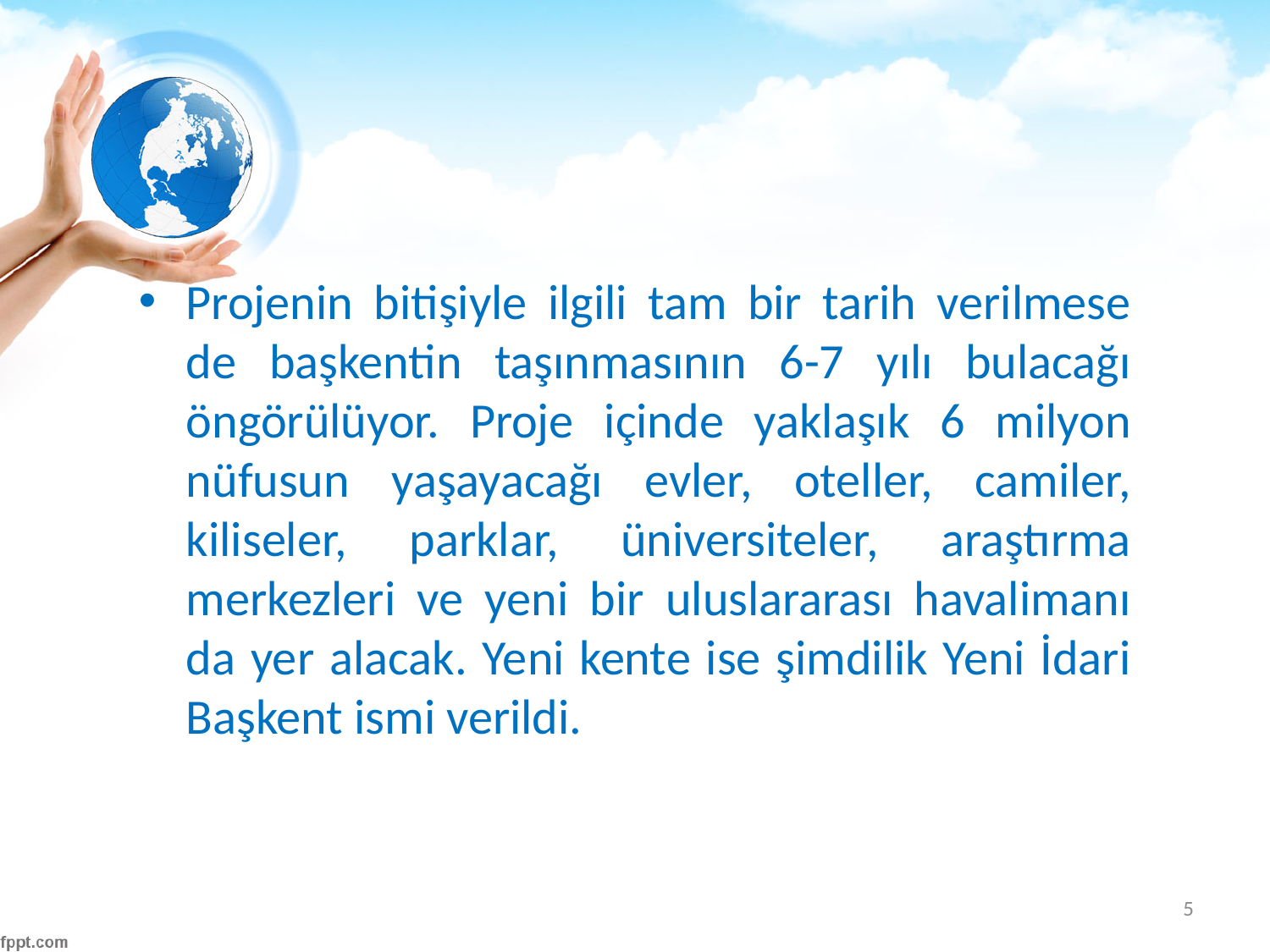

#
Projenin bitişiyle ilgili tam bir tarih verilmese de başkentin taşınmasının 6-7 yılı bulacağı öngörülüyor. Proje içinde yaklaşık 6 milyon nüfusun yaşayacağı evler, oteller, camiler, kiliseler, parklar, üniversiteler, araştırma merkezleri ve yeni bir uluslararası havalimanı da yer alacak. Yeni kente ise şimdilik Yeni İdari Başkent ismi verildi.
5